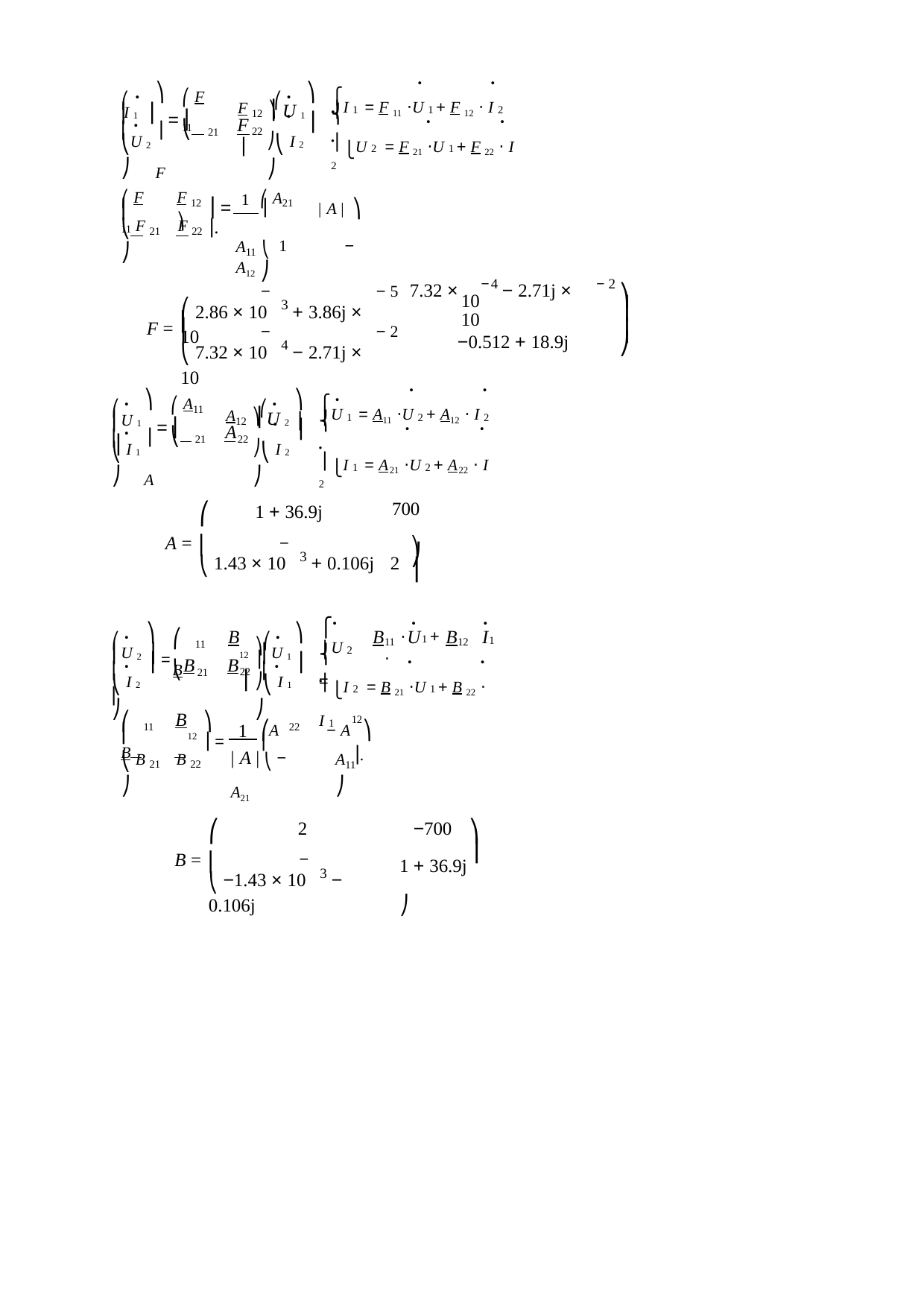

⎧ •
⎛ •
⎛ •
•	•
⎞
⎞
⎪I 1  = F 11  ⋅U 1 + F 12  ⋅ I 2
⎛ F 11
F 12  ⎞ U 1 ⎟
⎜ I 1   ⎟
⎟
⎟ = ⎜ F
⎨ •
⎜ •
⎟
•
F
•	•
⎝	21
⎝U 2  ⎠
⎠⎝ I 2  ⎠
22
⎪⎩U 2   = F 21  ⋅U 1 + F 22  ⋅ I 2

| A |  ⎞
⎛ F 11
F 12  ⎞
1  ⎛ A21
⎜
⎝ F 21	F 22  ⎠
⎟ =	⎜	⎟.
A11  ⎝  1	− A12  ⎠

−
− 5
⎞
⎛ 2.86 × 10   3 + 3.86j × 10
7.32 ×	− 4 − 2.71j ×	− 2
10	10
⎟
F = ⎜
⎜
⎟
−
− 2
⎝ 7.32 × 10   4 − 2.71j × 10
−0.512 + 18.9j
⎠
⎧ •
⎛ •
⎛ •
•	•
⎞
⎞
⎪U 1  = A11  ⋅U 2 + A12  ⋅ I 2

⎪⎩I 1  = A21  ⋅U 2 + A22  ⋅ I 2
⎛ A11
A12  ⎞ U 2  ⎟
⎜U 1 ⎟
⎟
⎟ = ⎜ A
⎨ •
⎜ •
⎟
•
A
•	•
⎝	21
⎝ I 1  ⎠
⎠⎝ I 2   ⎠
22

700 ⎞
⎟
1 + 36.9j
⎛
A = ⎜
−
⎝ 1.43 × 10   3 + 0.106j	2
⎠
⎛ •
⎞⎛ •
⎧
•
•	•
⎞
⎞
B
B	B
B	U	B	I
⎪U 2   =
1 +
⎛ B
11  ⋅	12  ⋅
⎜U 2  ⎟ = ⎜
12  ⎟⎜U 1 ⎟
1
11
⎨ •
⎜ •
⎜ •
⎟
⎟
•	•
⎝	21
⎝ I 2   ⎠
⎠⎝ I 1  ⎠
22
⎪⎩I 2   = B 21  ⋅U 1 + B 22  ⋅ I 1
B
⎛  A
− A   ⎞
⎛ B
⎞
12  ⎟ =   1   ⎜
12  ⎟.
11
22
⎜
| A | ⎝ − A21
⎝ B 21	B 22  ⎠
A11    ⎠

2
−700
⎛
⎞
B = ⎜
⎟
−
⎝ −1.43 × 10   3 − 0.106j
1 + 36.9j ⎠